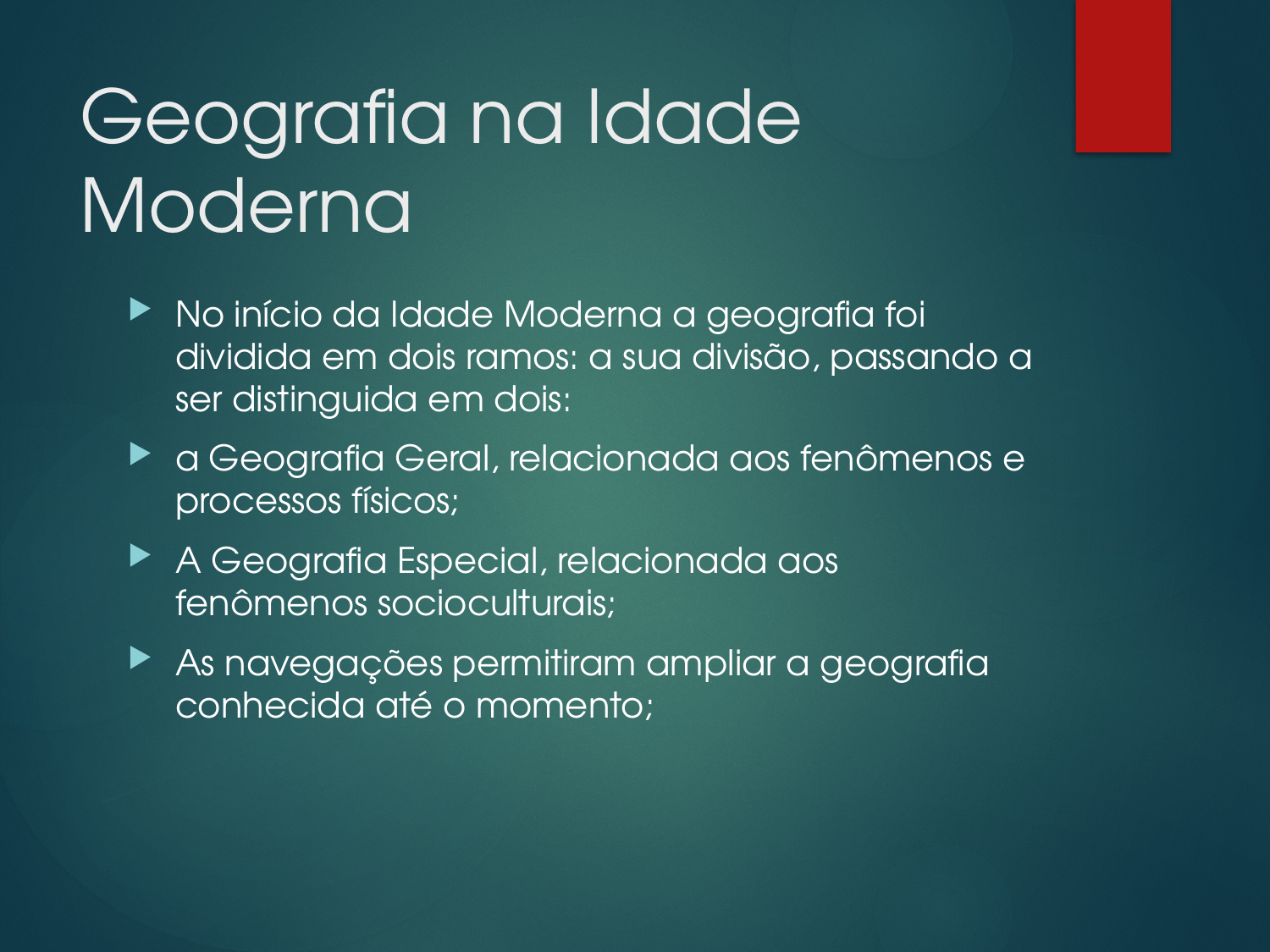

# Geografia na Idade Moderna
No início da Idade Moderna a geografia foi dividida em dois ramos: a sua divisão, passando a ser distinguida em dois:
a Geografia Geral, relacionada aos fenômenos e processos físicos;
A Geografia Especial, relacionada aos fenômenos socioculturais;
As navegações permitiram ampliar a geografia conhecida até o momento;